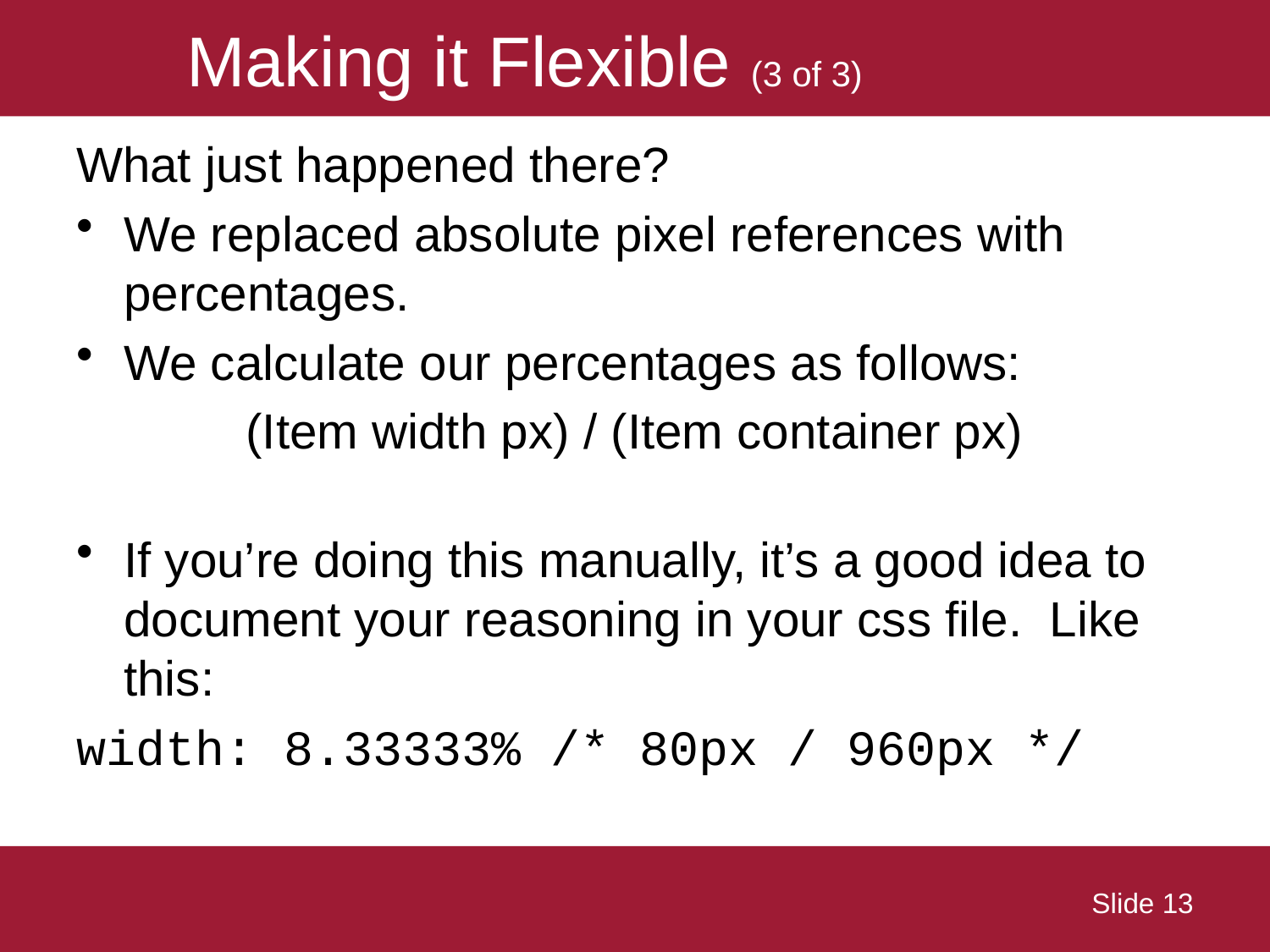

# Making it Flexible (3 of 3)
What just happened there?
We replaced absolute pixel references with percentages.
We calculate our percentages as follows:
(Item width px) / (Item container px)
If you’re doing this manually, it’s a good idea to document your reasoning in your css file.  Like this:
width: 8.33333% /* 80px / 960px */

 Slide 13